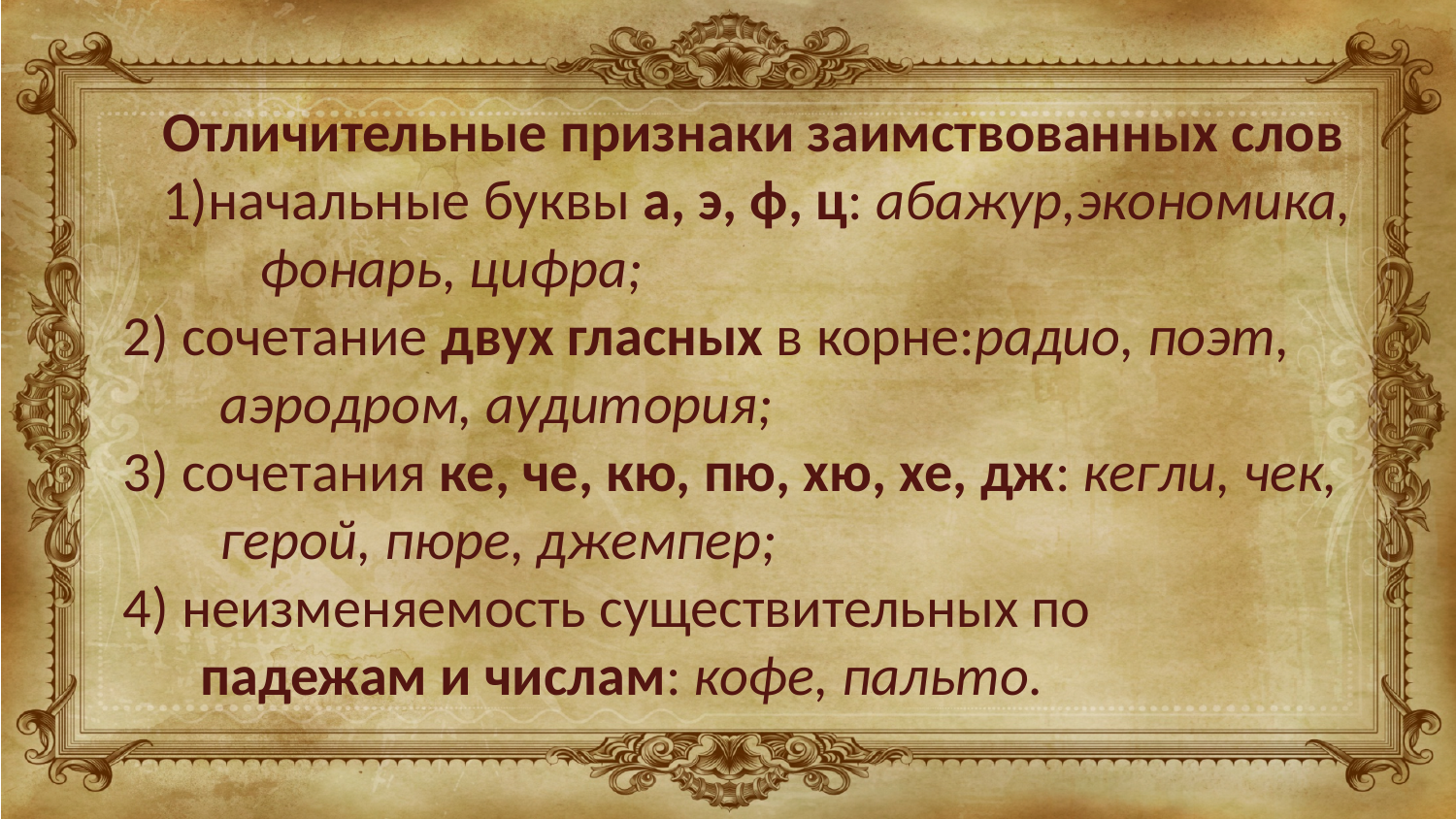

Отличительные признаки заимствованных слов
1)начальные буквы а, э, ф, ц: абажур,экономика, фонарь, цифра;
2) сочетание двух гласных в корне:радио, поэт, аэродром, аудитория;
3) сочетания ке, че, кю, пю, хю, хе, дж: кегли, чек, герой, пюре, джемпер;
4) неизменяемость существительных по
      падежам и числам: кофе, пальто.